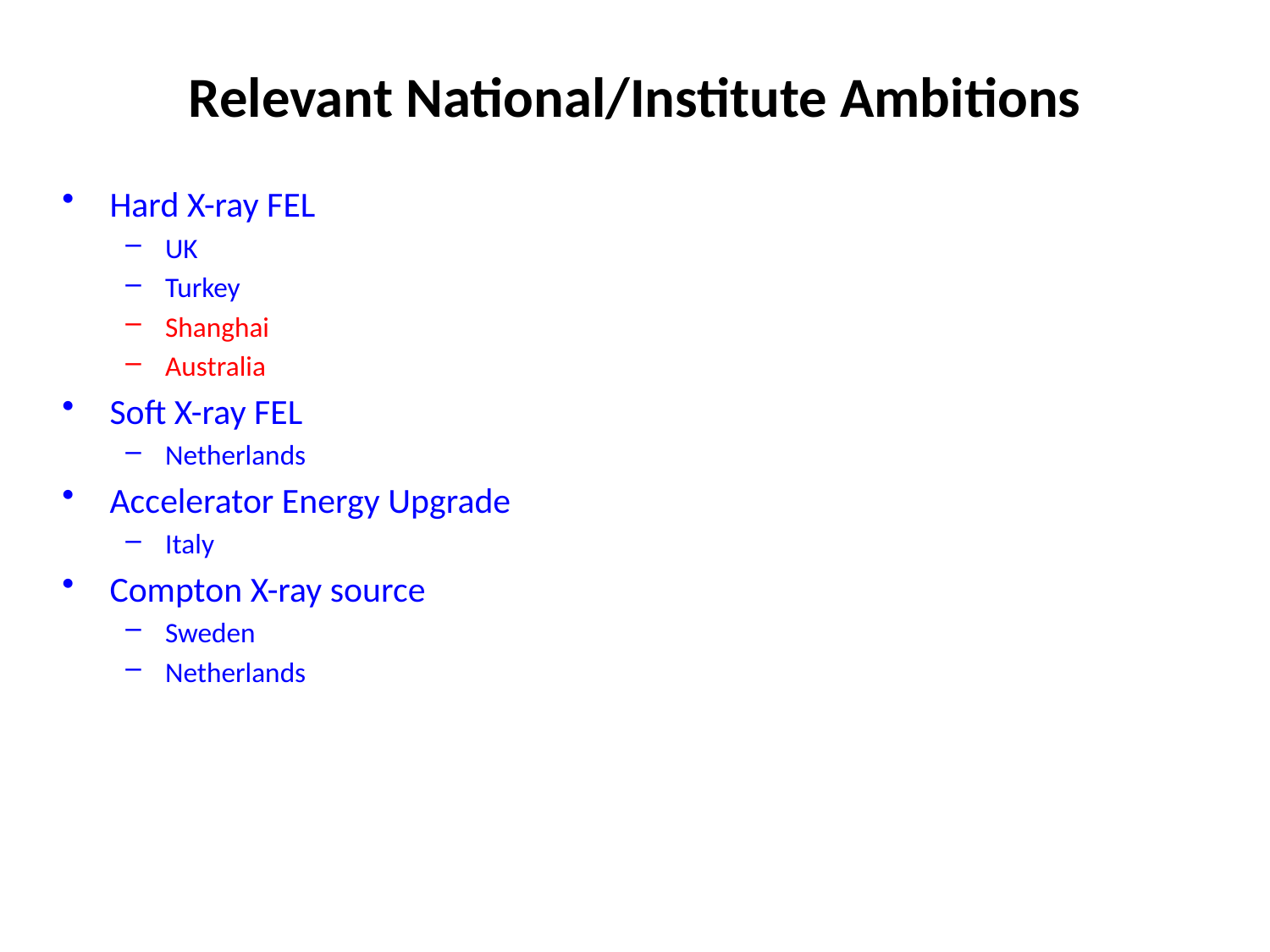

# Relevant National/Institute Ambitions
Hard X-ray FEL
UK
Turkey
Shanghai
Australia
Soft X-ray FEL
Netherlands
Accelerator Energy Upgrade
Italy
Compton X-ray source
Sweden
Netherlands